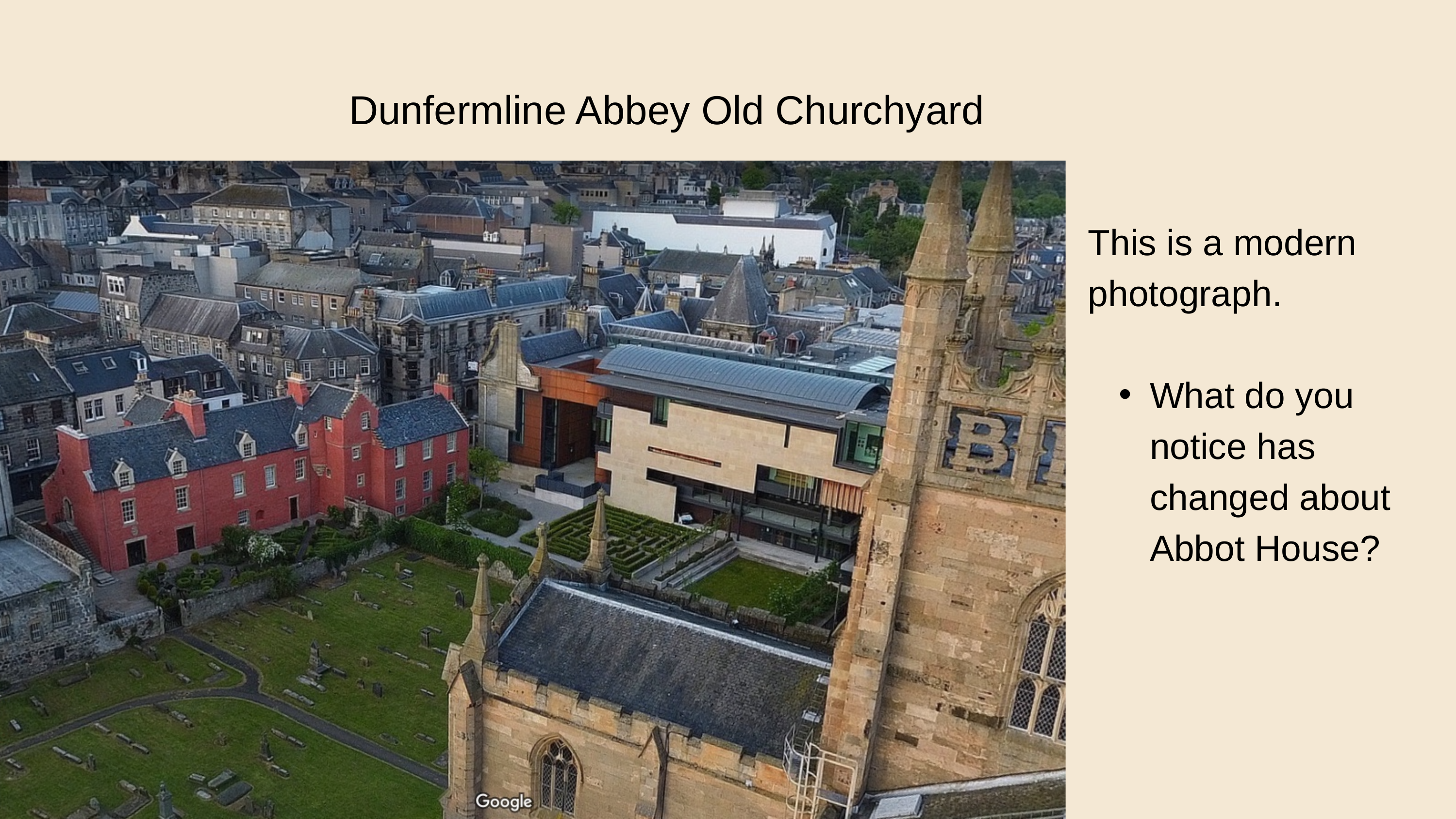

Dunfermline Abbey Old Churchyard

This is a modern photograph.

What do you notice has changed about Abbot House?